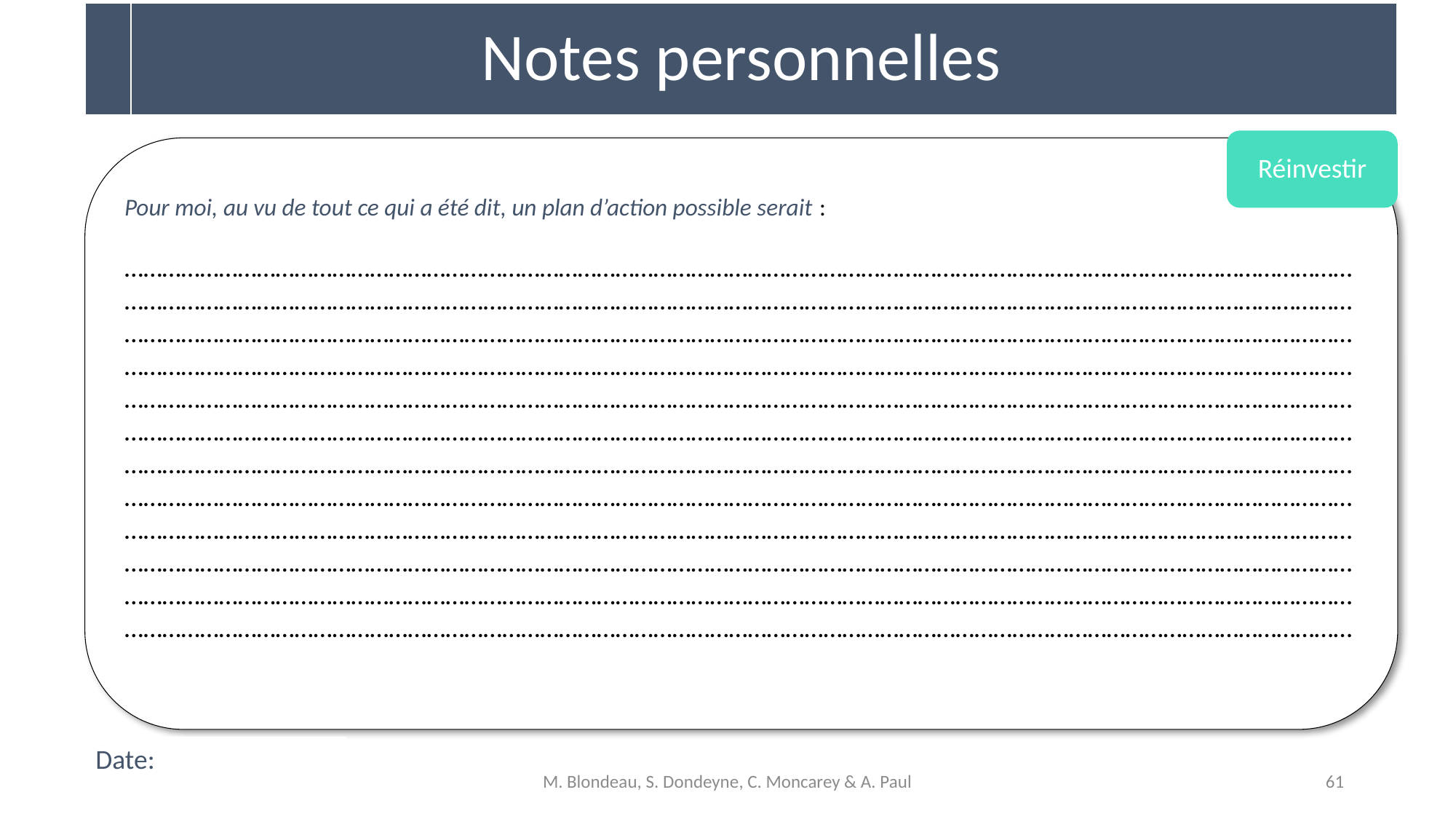

# Notes personnelles

Réinvestir
Pour moi, au vu de tout ce qui a été dit, un plan d’action possible serait :
 ………………………………………………………………………………………………………………………………………………………………………………………………………………………………………………………………………………………………………………………………………………………………………………………………………………………………………………………………………………………………………………………………………………………………………………………………………………………………………………………………………………………………………………………………………………………………………………………………………………………………………………………………………………………………………………………………………………………………………………………………………………………………………………………………………………………………………………………………………………………………………………………………………………………………………………………………………………………………………………………………………………………………………………………………………………………………………………………………………………………………………………………………………………………………………………………………………………………………………………………………………………………………………………………………………………………………………………………………………………………………………………………………………………………………………………………………………………………………………………………………………………………………………………………………………………………………………………………………………………………………

Date:
M. Blondeau, S. Dondeyne, C. Moncarey & A. Paul
61